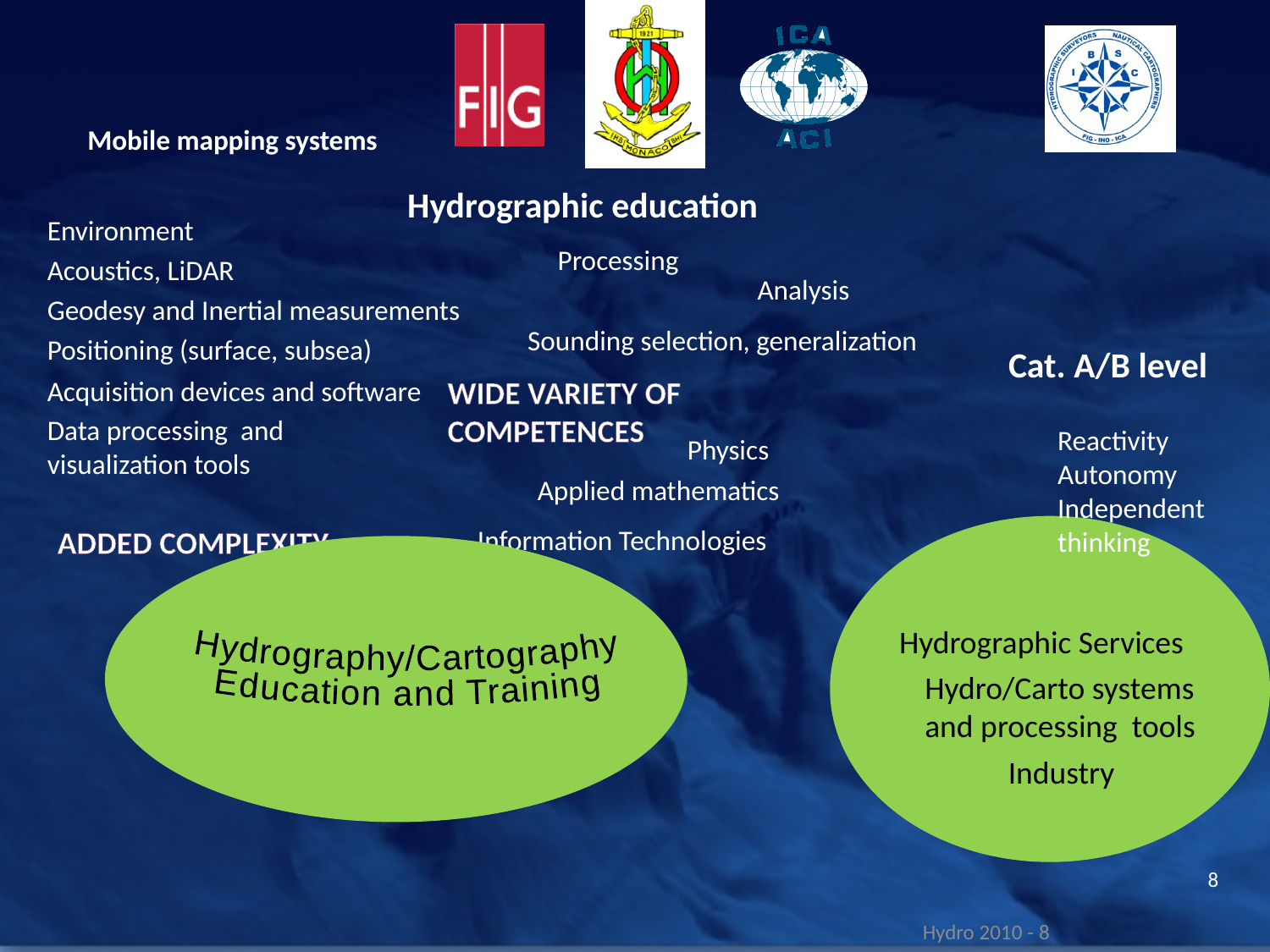

Mobile mapping systems
Hydrographic education
Environment
Acoustics, LiDAR
Geodesy and Inertial measurements
Positioning (surface, subsea)
Acquisition devices and software
Data processing  and
visualization tools
Processing
Analysis
Sounding selection, generalization
Cat. A/B level
Wide variety of COMPETENCES
Reactivity
Autonomy
Independent thinking

Physics
Applied mathematics
Information Technologies
ADDED COMPLEXITY

Hydrography/Cartography
Education and Training
Hydrographic Services
Hydro/Carto systems and processing  tools
Industry
8
Hydro 2010 - 8